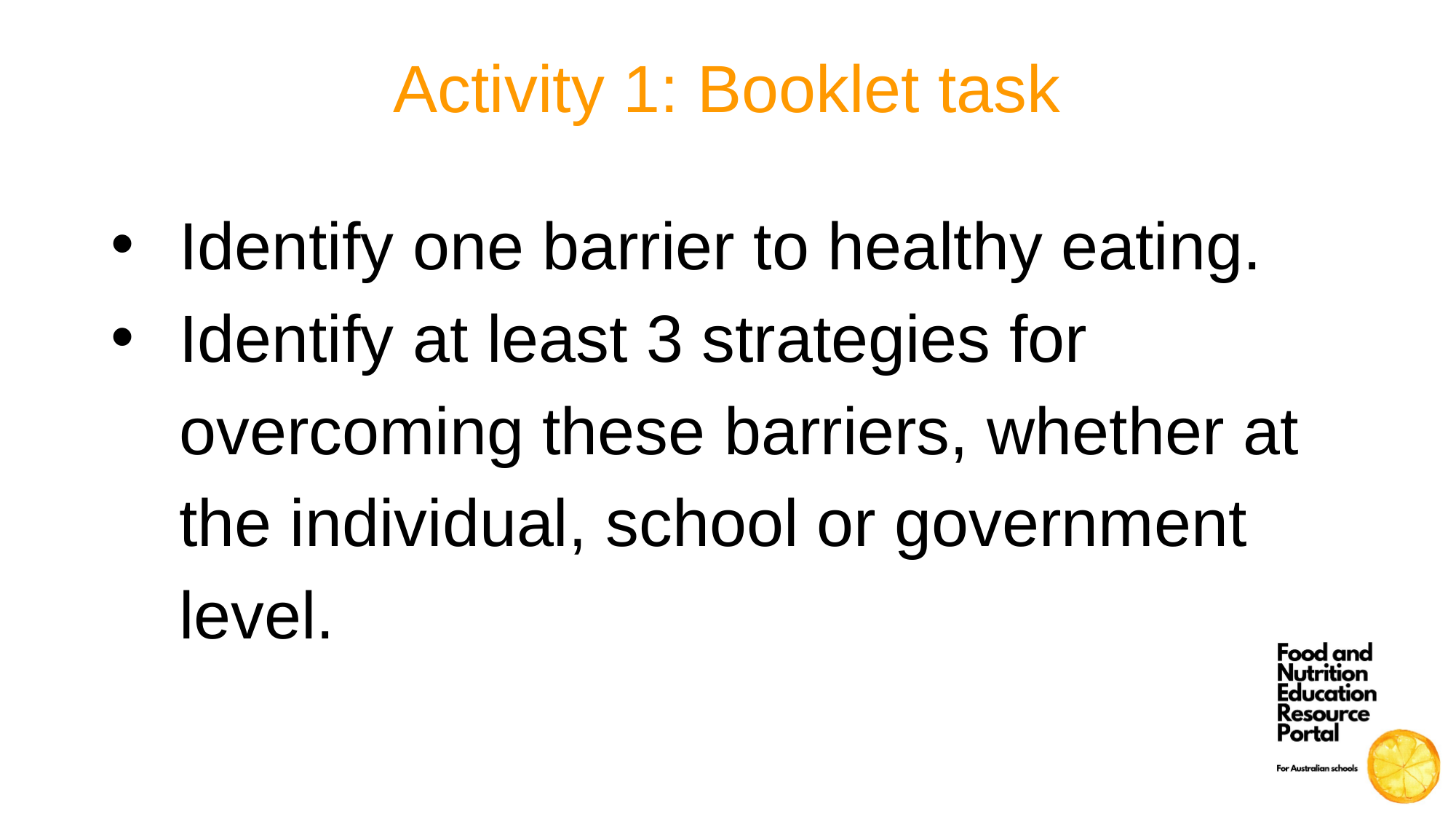

# Activity 1: Booklet task
Identify one barrier to healthy eating.
Identify at least 3 strategies for overcoming these barriers, whether at the individual, school or government level.